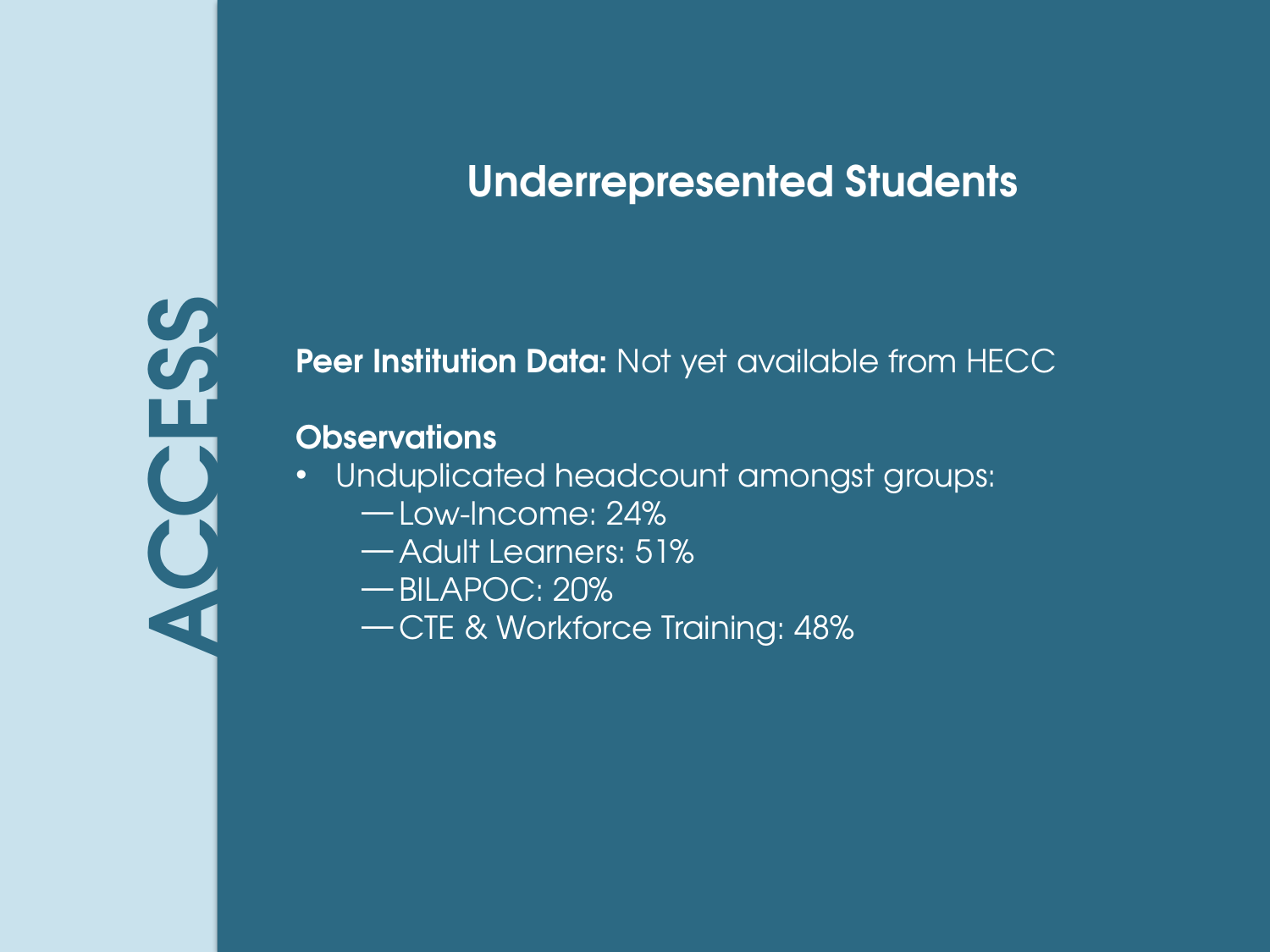

Underrepresented Students
Peer Institution Data: Not yet available from HECC

Observations
Unduplicated headcount amongst groups:
Low-Income: 24%
Adult Learners: 51%
BILAPOC: 20%
CTE & Workforce Training: 48%
ACCESS